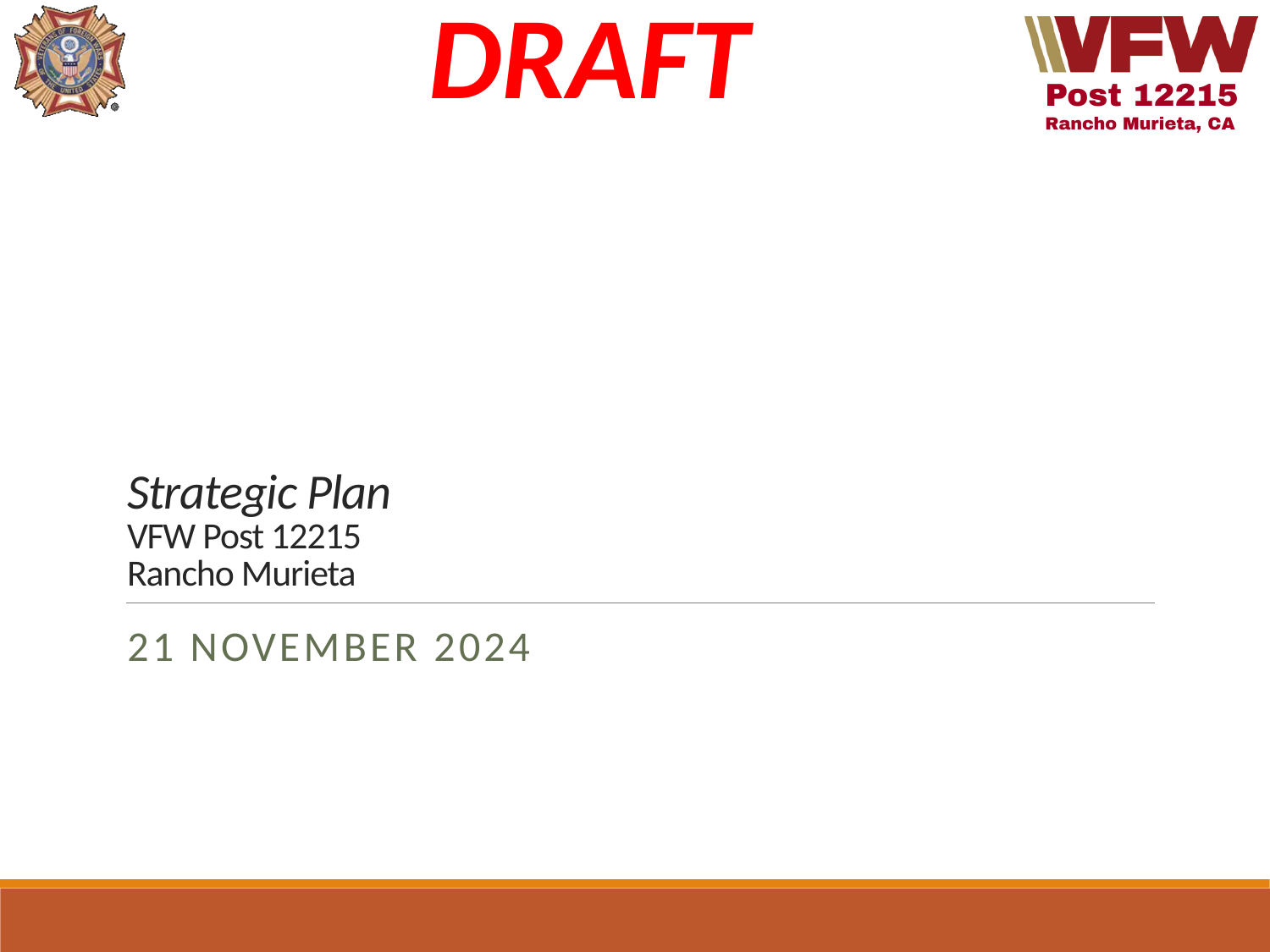

# Strategic Plan VFW Post 12215 Rancho Murieta
21 NOVEMBER 2024